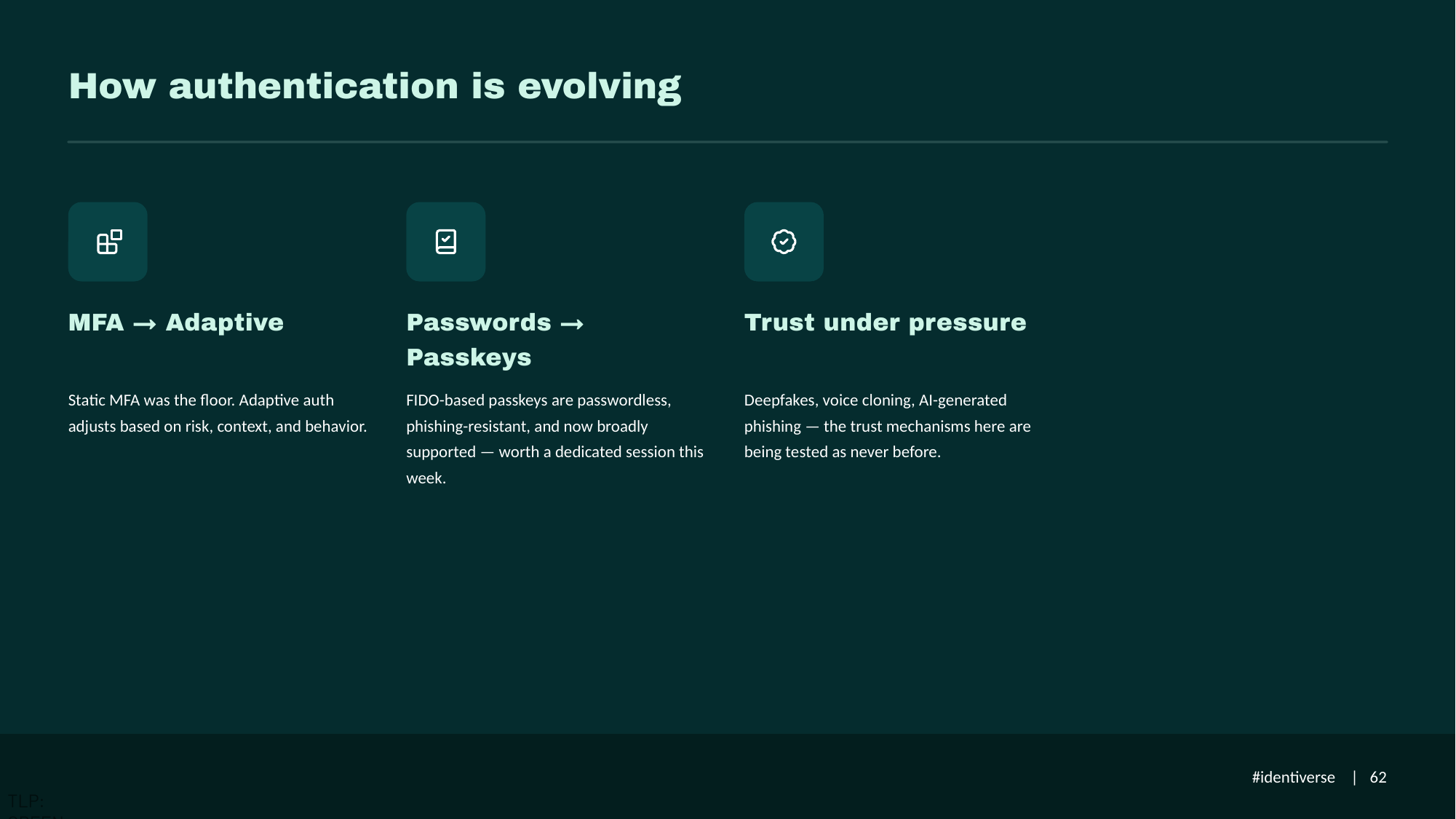

# How authentication is evolving

MFA → Adaptive
Passwords → Passkeys
Trust under pressure
Static MFA was the floor. Adaptive auth adjusts based on risk, context, and behavior.
FIDO-based passkeys are passwordless, phishing-resistant, and now broadly supported — worth a dedicated session this week.
Deepfakes, voice cloning, AI-generated phishing — the trust mechanisms here are being tested as never before.